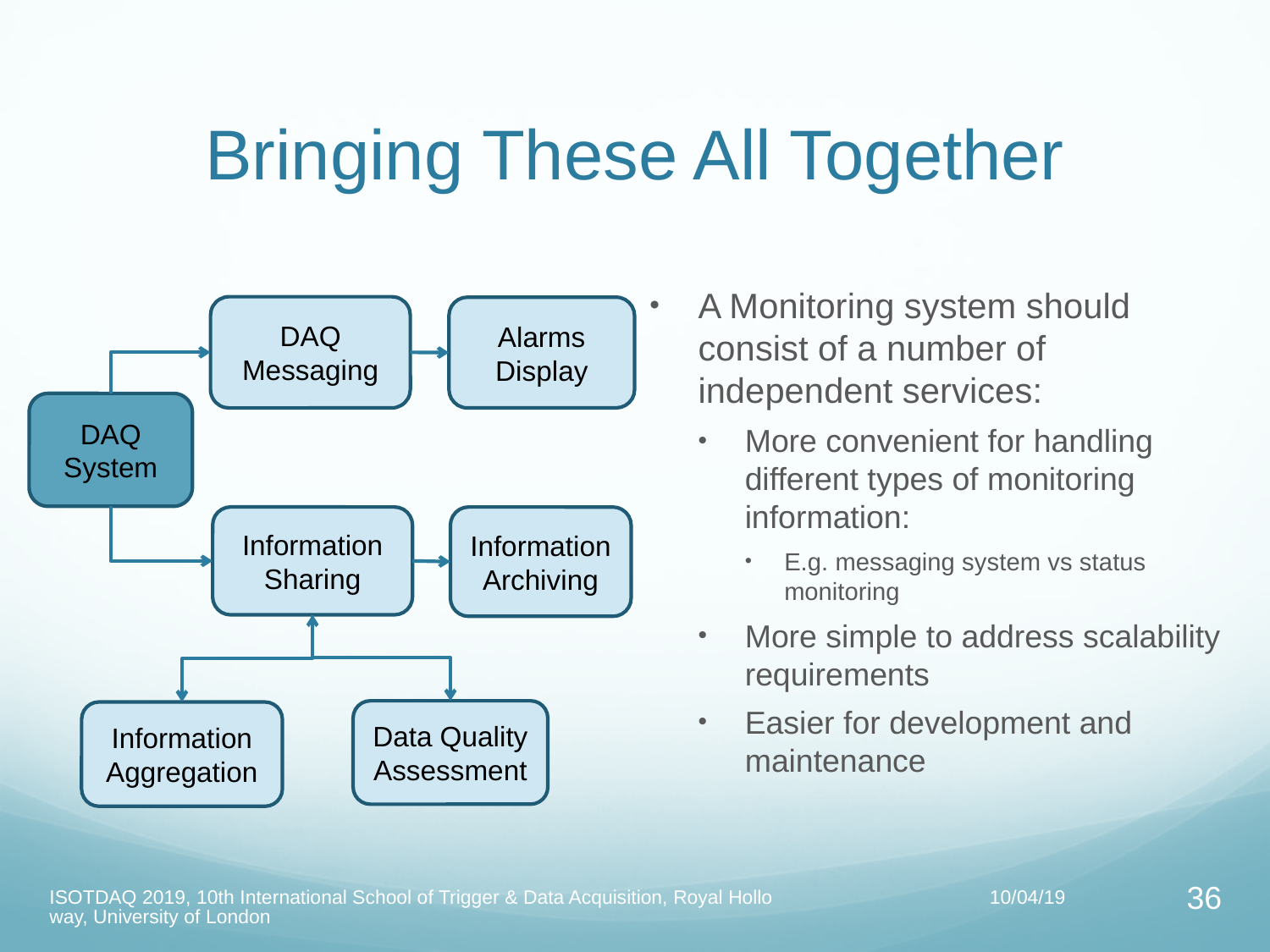

# Bringing These All Together
A Monitoring system should consist of a number of independent services:
More convenient for handling different types of monitoring information:
E.g. messaging system vs status monitoring
More simple to address scalability requirements
Easier for development and maintenance
DAQ Messaging
Alarms Display
DAQ System
Information
Archiving
Information Sharing
Data Quality
Assessment
Information
Aggregation
ISOTDAQ 2019, 10th International School of Trigger & Data Acquisition, Royal Holloway, University of London
10/04/19
36